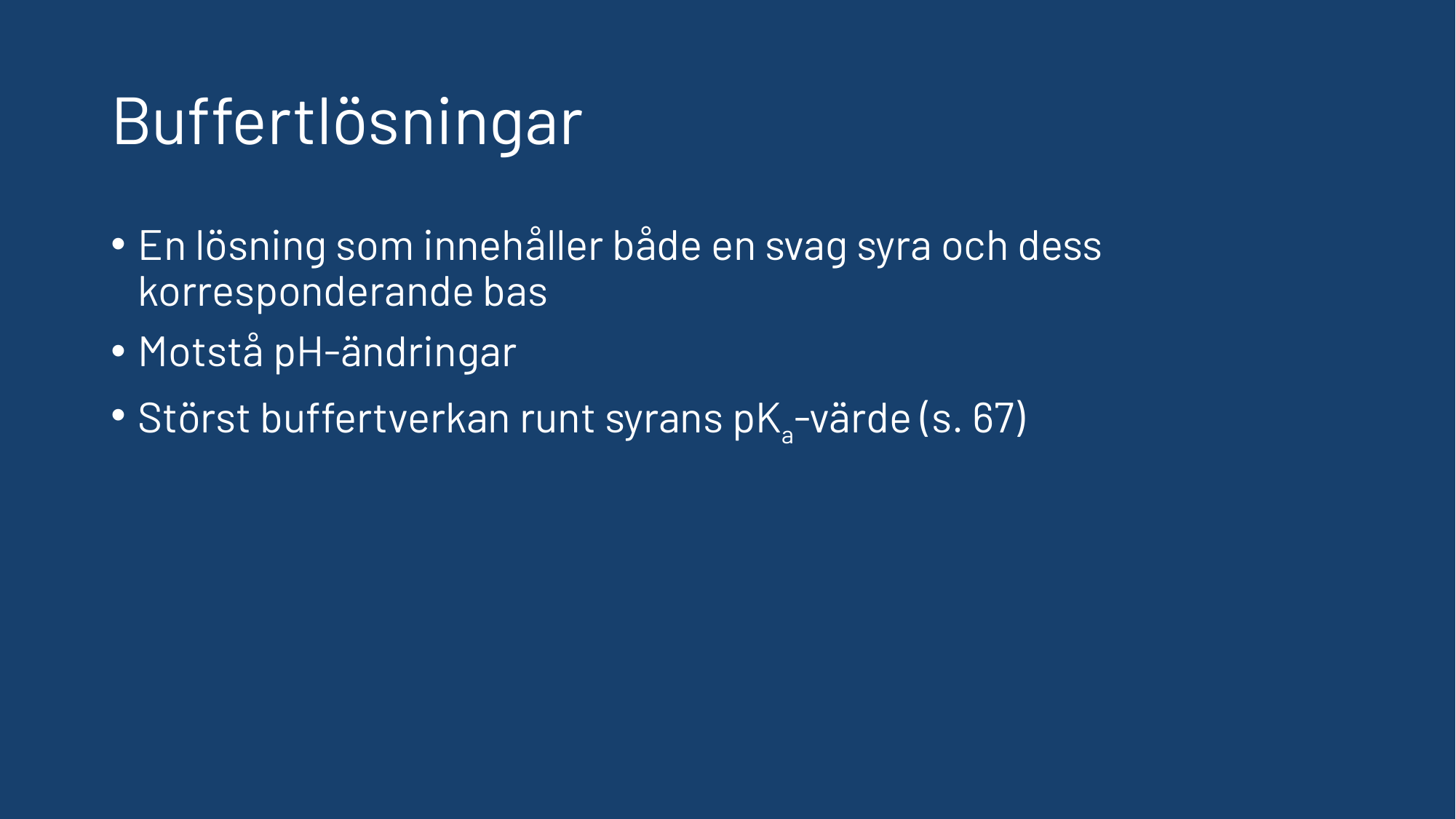

# Buffertlösningar
En lösning som innehåller både en svag syra och dess korresponderande bas
Motstå pH-ändringar
Störst buffertverkan runt syrans pKa-värde (s. 67)